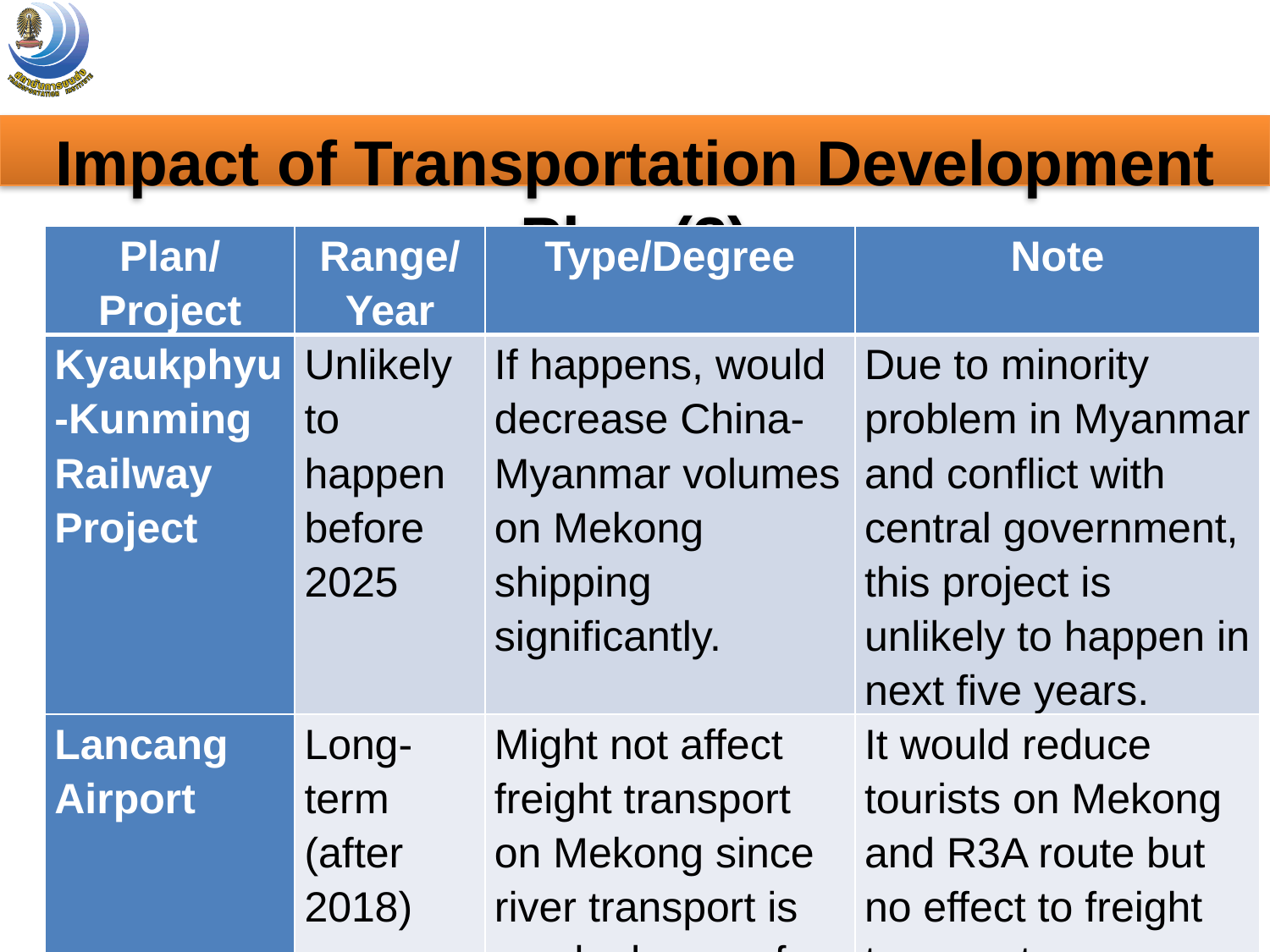

Impact of Transportation Development Plan (3)
| Plan/Project | Range/Year | Type/Degree | Note |
| --- | --- | --- | --- |
| Kyaukphyu-Kunming Railway Project | Unlikely to happen before 2025 | If happens, would decrease China-Myanmar volumes on Mekong shipping significantly. | Due to minority problem in Myanmar and conflict with central government, this project is unlikely to happen in next five years. |
| Lancang Airport | Long-term (after 2018) | Might not affect freight transport on Mekong since river transport is much cheaper for time-insensitive goods. | It would reduce tourists on Mekong and R3A route but no effect to freight transport on Mekong. |